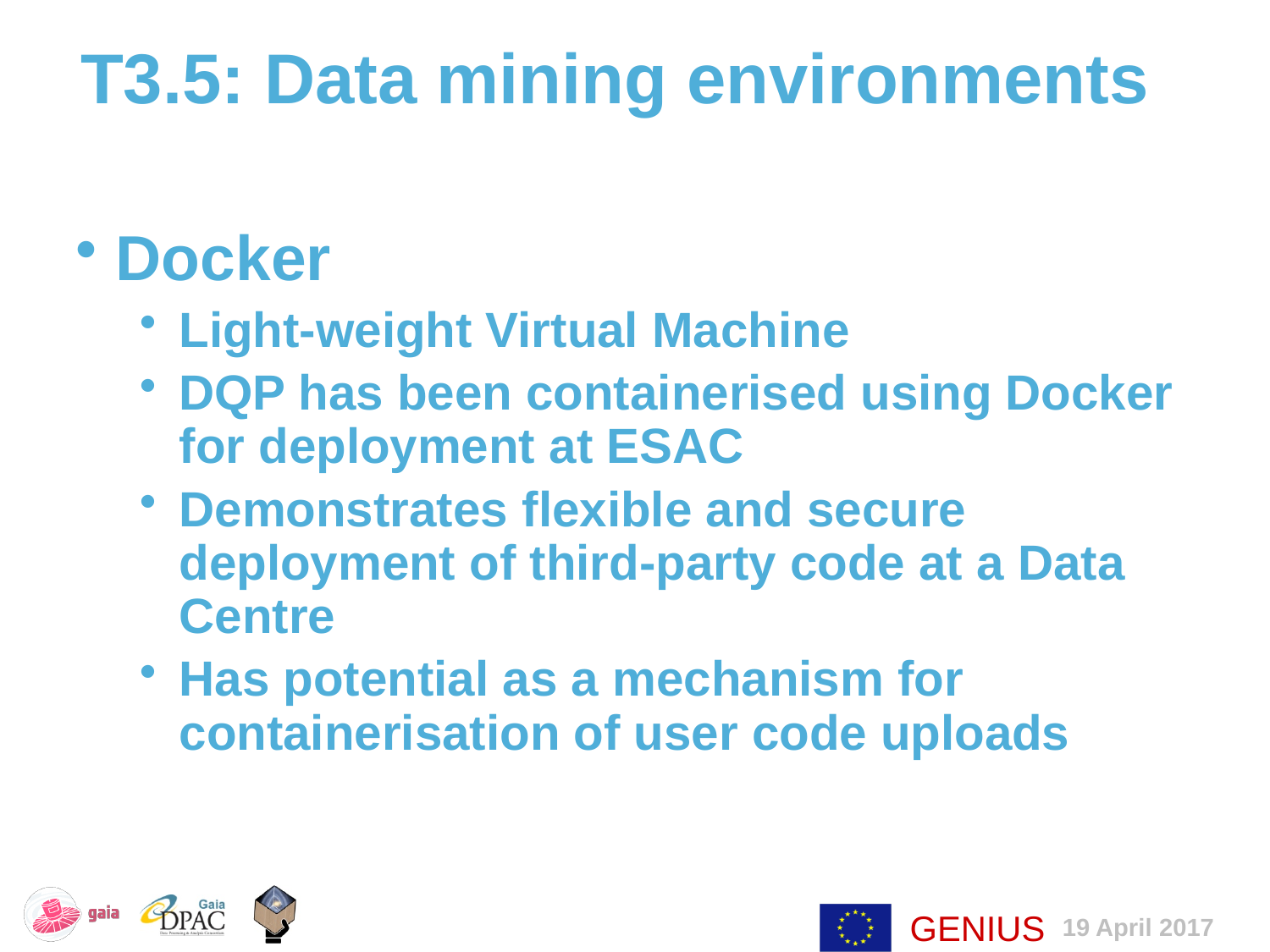

T3.5: Data mining environments

Docker
Light-weight Virtual Machine
DQP has been containerised using Docker for deployment at ESAC
Demonstrates flexible and secure deployment of third-party code at a Data Centre
Has potential as a mechanism for containerisation of user code uploads